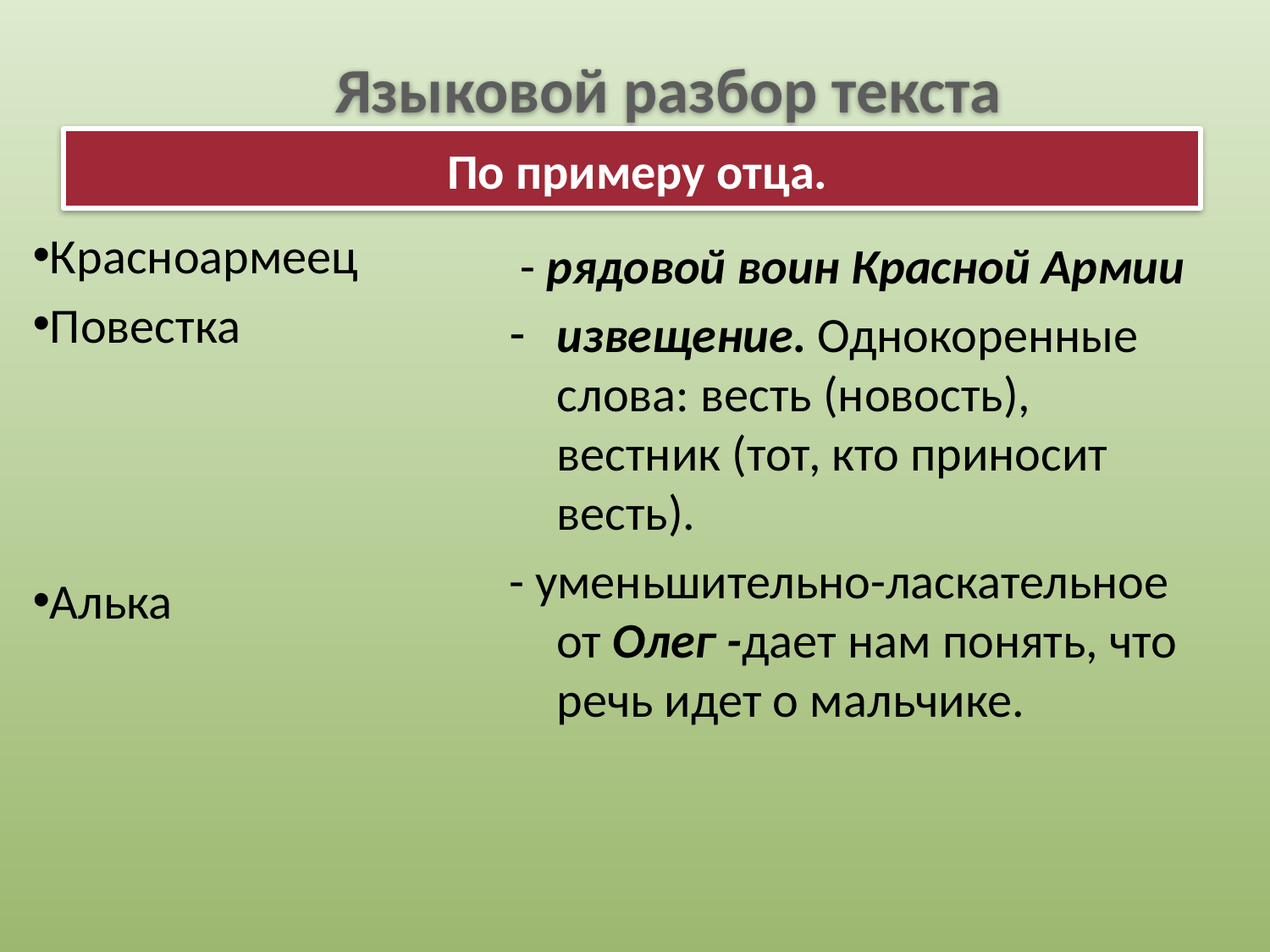

# Языковой разбор текста По примеру отца.
Красноармеец
Повестка

Алька

 - рядовой воин Красной Армии
извещение. Однокоренные слова: весть (новость), вестник (тот, кто приносит весть).
- уменьшительно-ласкательное от Олег -дает нам понять, что речь идет о мальчике.